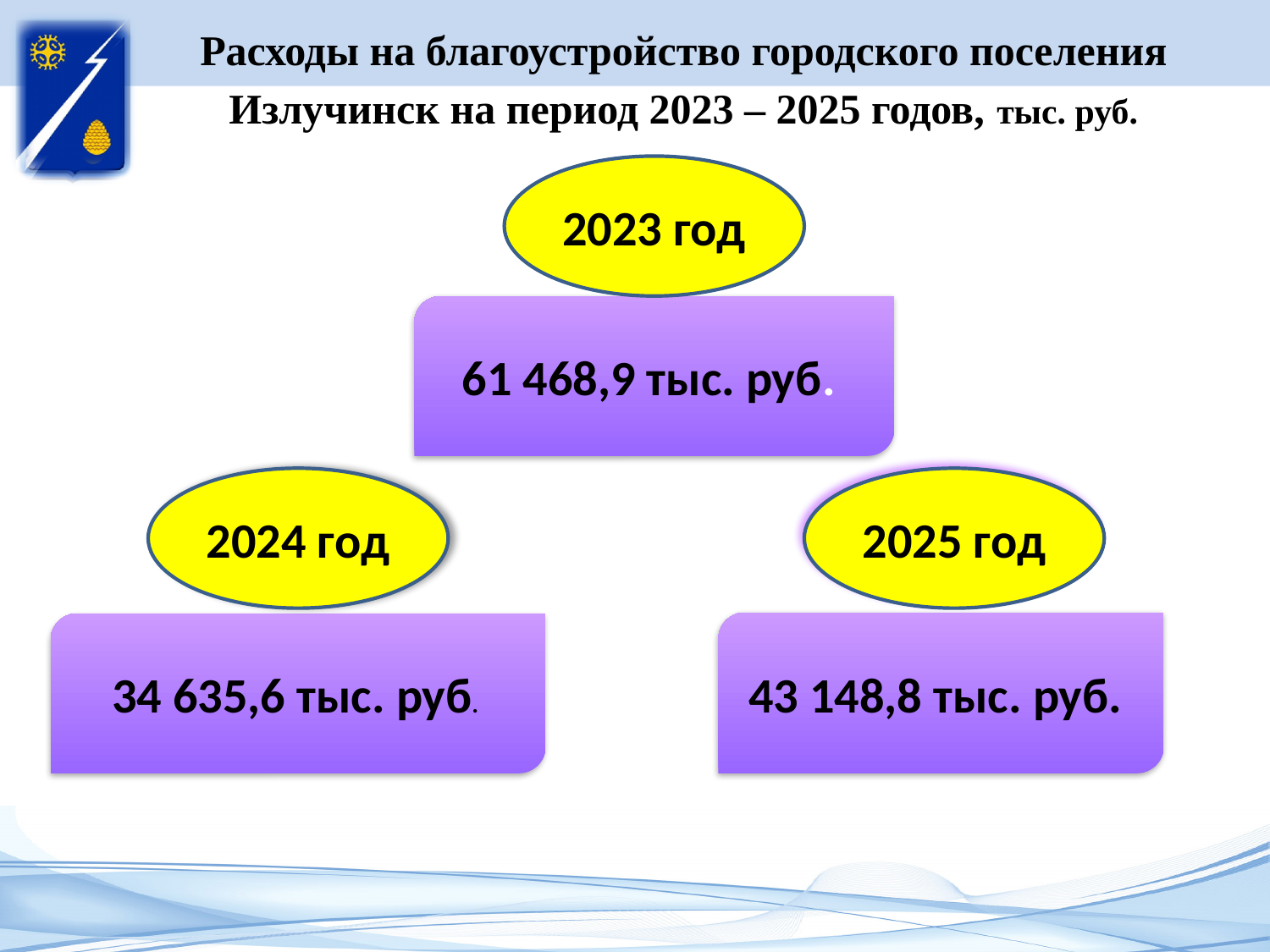

# Расходы на благоустройство городского поселения Излучинск на период 2023 – 2025 годов, тыс. руб.
2023 год
61 468,9 тыс. руб.

2024 год
2025 год
43 148,8 тыс. руб.
34 635,6 тыс. руб.